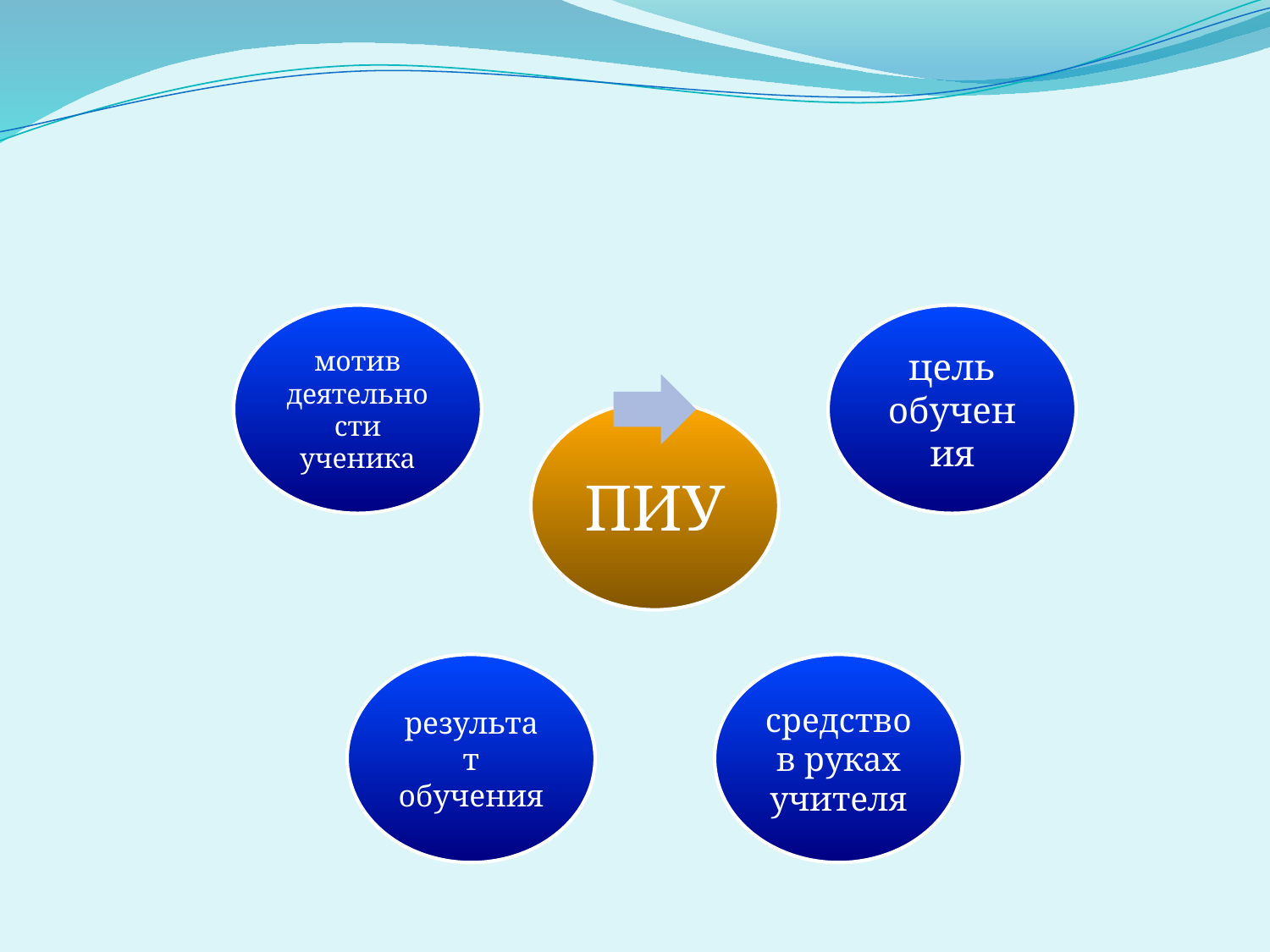

ПИУ
цель обучения
средство в руках учителя
результат обучения
мотив деятельности ученика